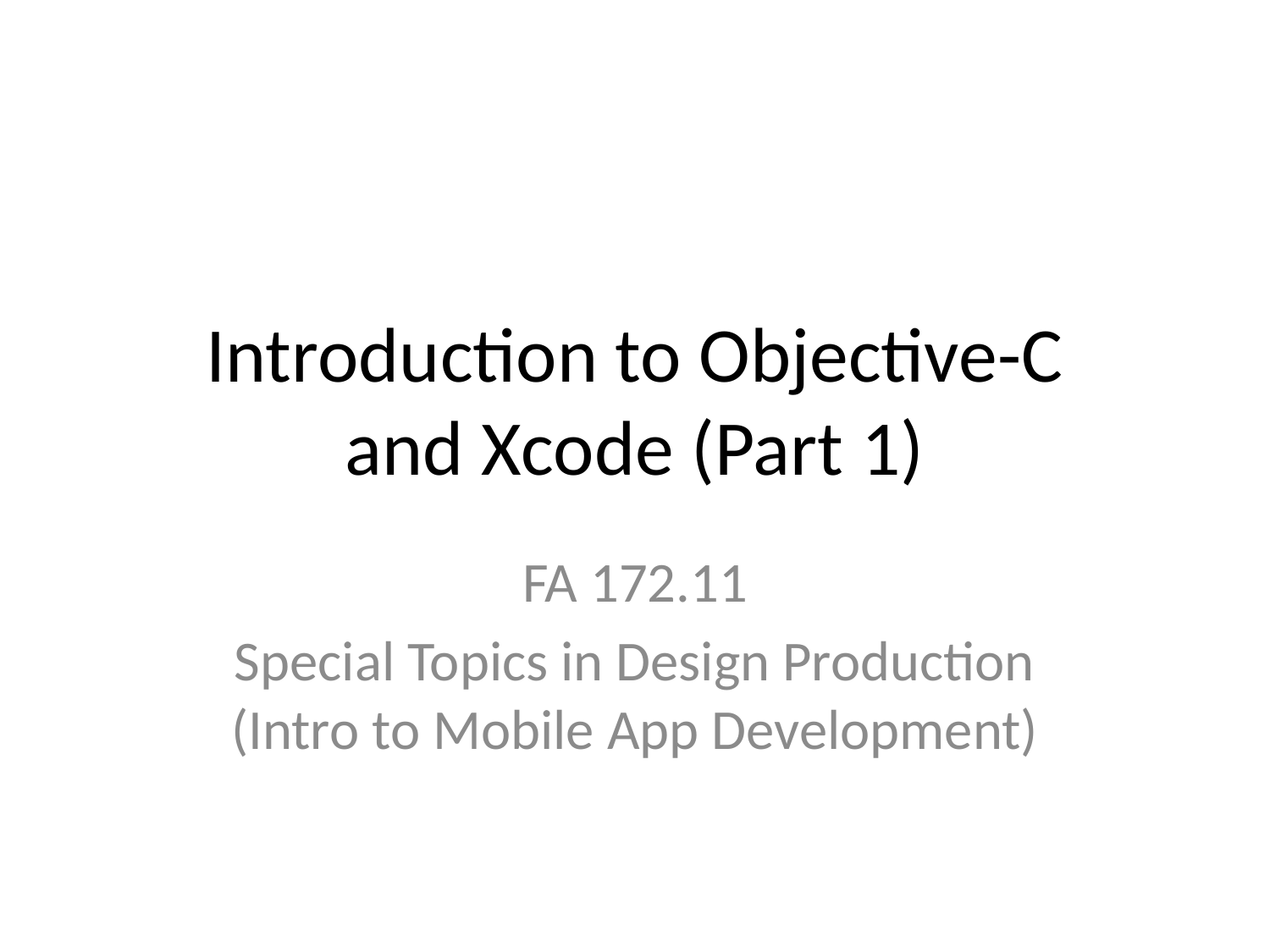

# Introduction to Objective-C and Xcode (Part 1)
FA 172.11
Special Topics in Design Production
(Intro to Mobile App Development)